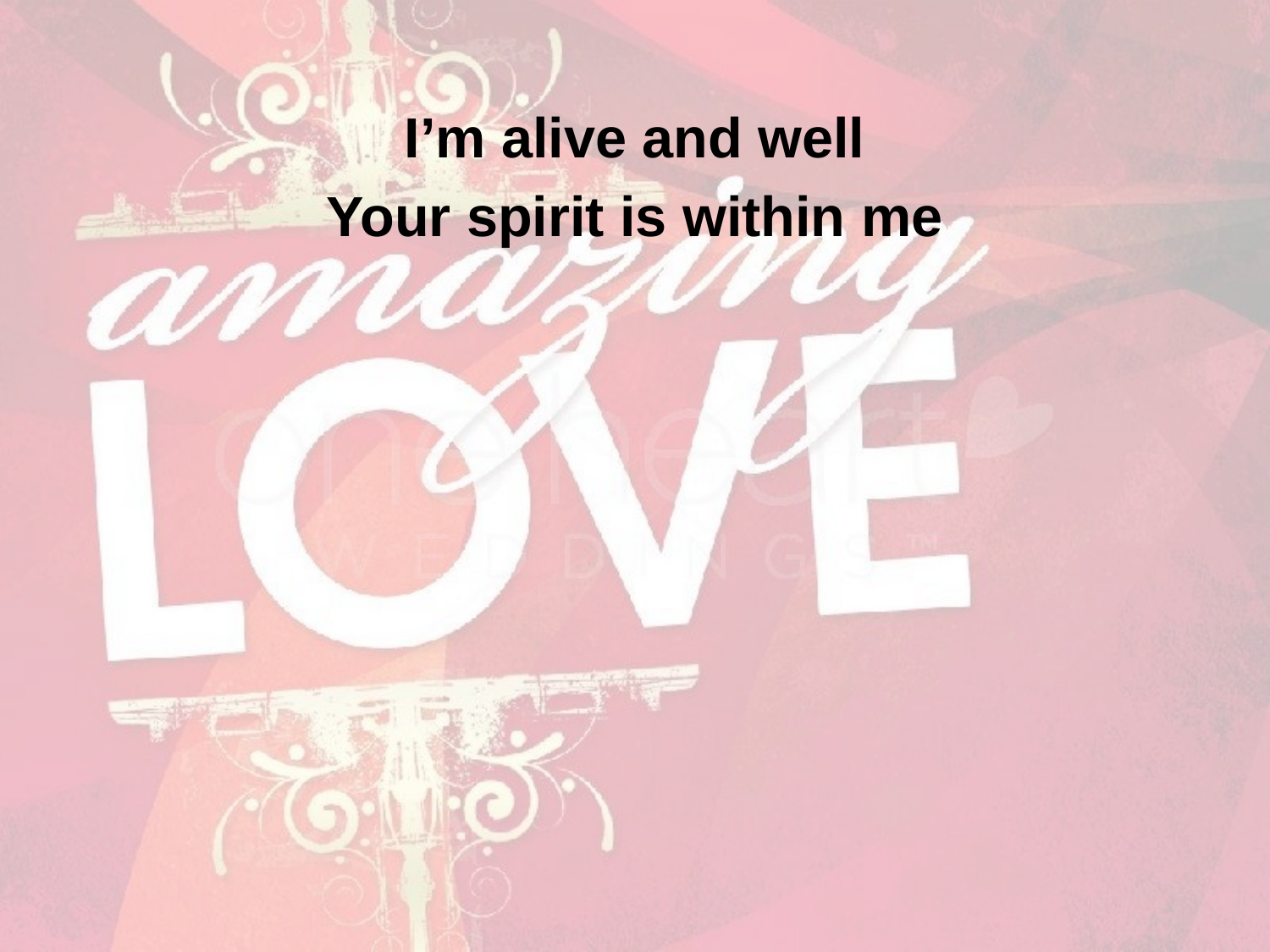

I’m alive and well
Your spirit is within me